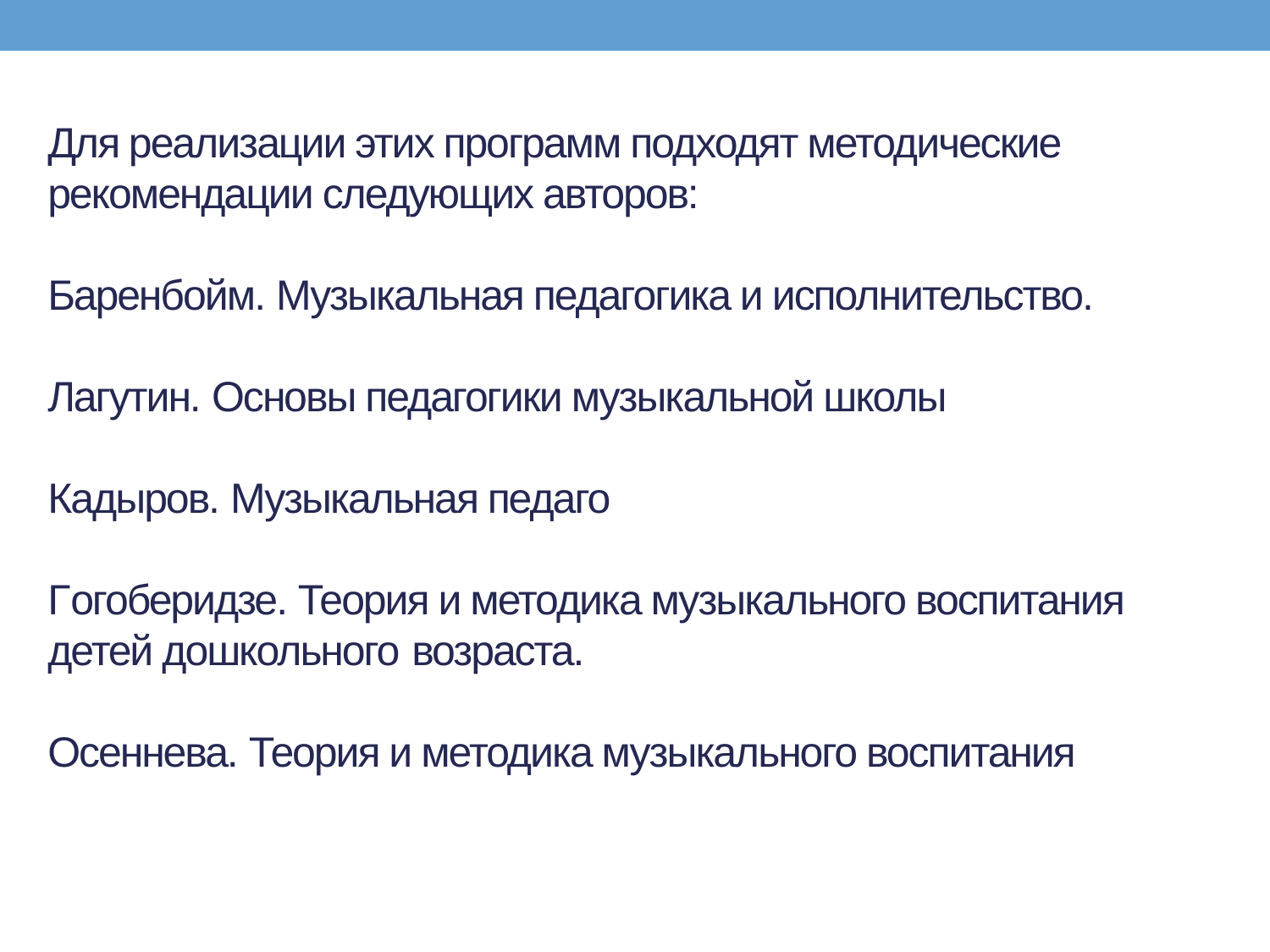

# Для реализации этих программ подходят методические рекомендации следующих авторов: Баренбойм. Музыкальная педагогика и исполнительство. Лагутин. Основы педагогики музыкальной школы Кадыров. Музыкальная педаго Гогоберидзе. Теория и методика музыкального воспитания детей дошкольного возраста. Осеннева. Теория и методика музыкального воспитания